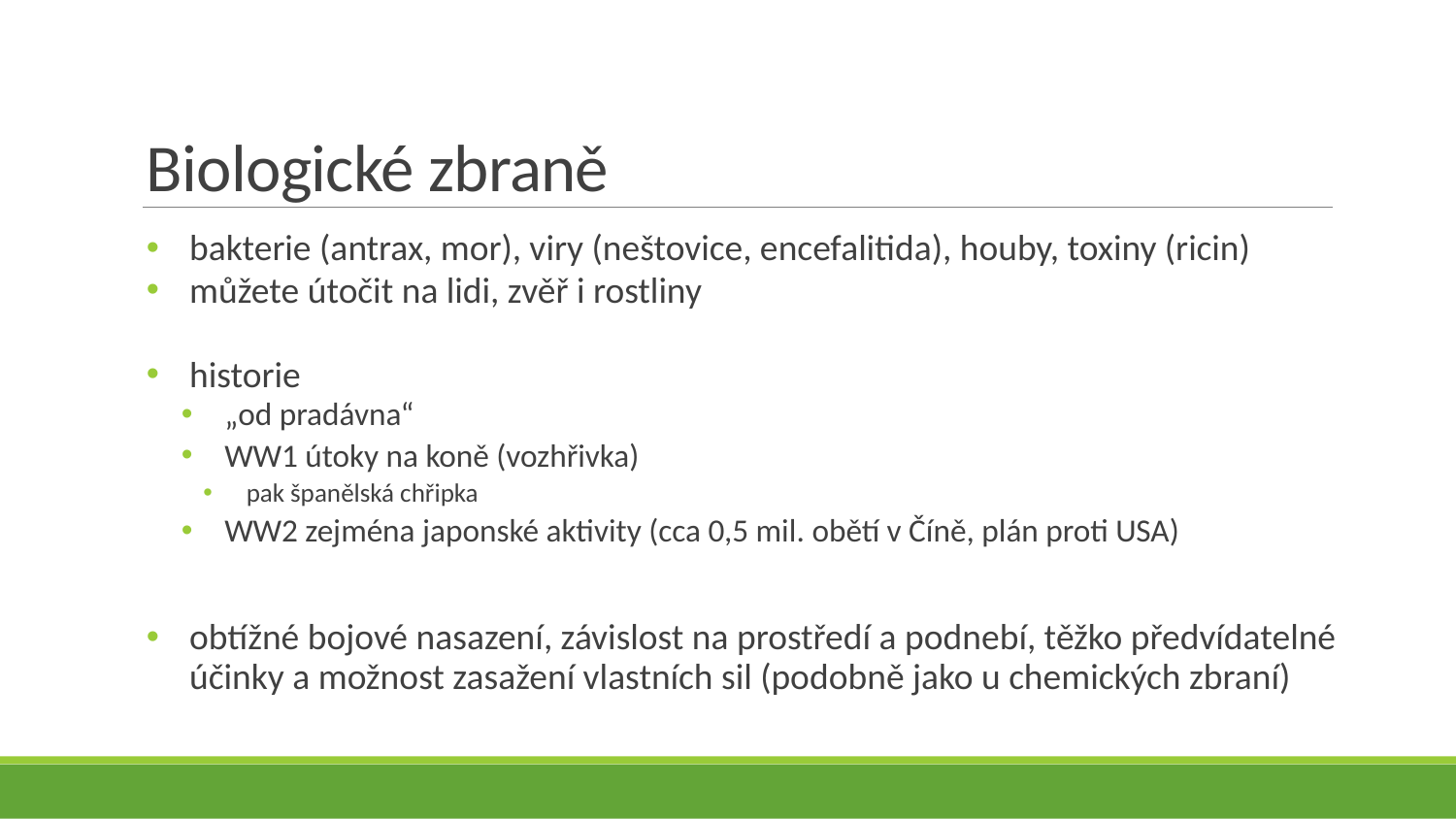

# Biologické zbraně
bakterie (antrax, mor), viry (neštovice, encefalitida), houby, toxiny (ricin)
můžete útočit na lidi, zvěř i rostliny

historie
„od pradávna“
WW1 útoky na koně (vozhřivka)
pak španělská chřipka
WW2 zejména japonské aktivity (cca 0,5 mil. obětí v Číně, plán proti USA)

obtížné bojové nasazení, závislost na prostředí a podnebí, těžko předvídatelné účinky a možnost zasažení vlastních sil (podobně jako u chemických zbraní)